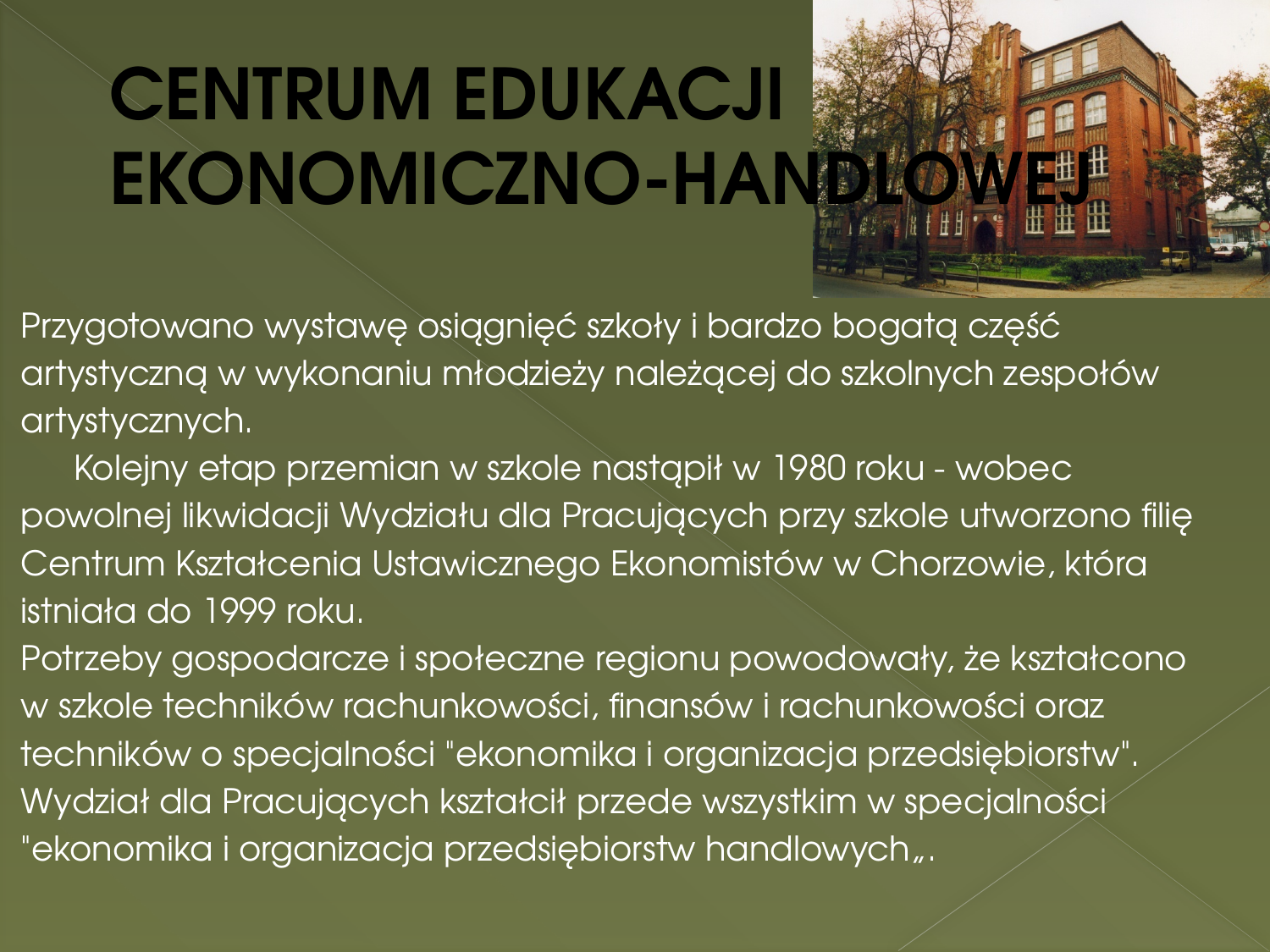

# CENTRUM EDUKACJI EKONOMICZNO-HANDLOWEJ
Przygotowano wystawę osiągnięć szkoły i bardzo bogatą część
artystyczną w wykonaniu młodzieży należącej do szkolnych zespołów
artystycznych.
	Kolejny etap przemian w szkole nastąpił w 1980 roku - wobec
powolnej likwidacji Wydziału dla Pracujących przy szkole utworzono filię
Centrum Kształcenia Ustawicznego Ekonomistów w Chorzowie, która
istniała do 1999 roku.
Potrzeby gospodarcze i społeczne regionu powodowały, że kształcono
w szkole techników rachunkowości, finansów i rachunkowości oraz
techników o specjalności "ekonomika i organizacja przedsiębiorstw".
Wydział dla Pracujących kształcił przede wszystkim w specjalności
"ekonomika i organizacja przedsiębiorstw handlowych„.